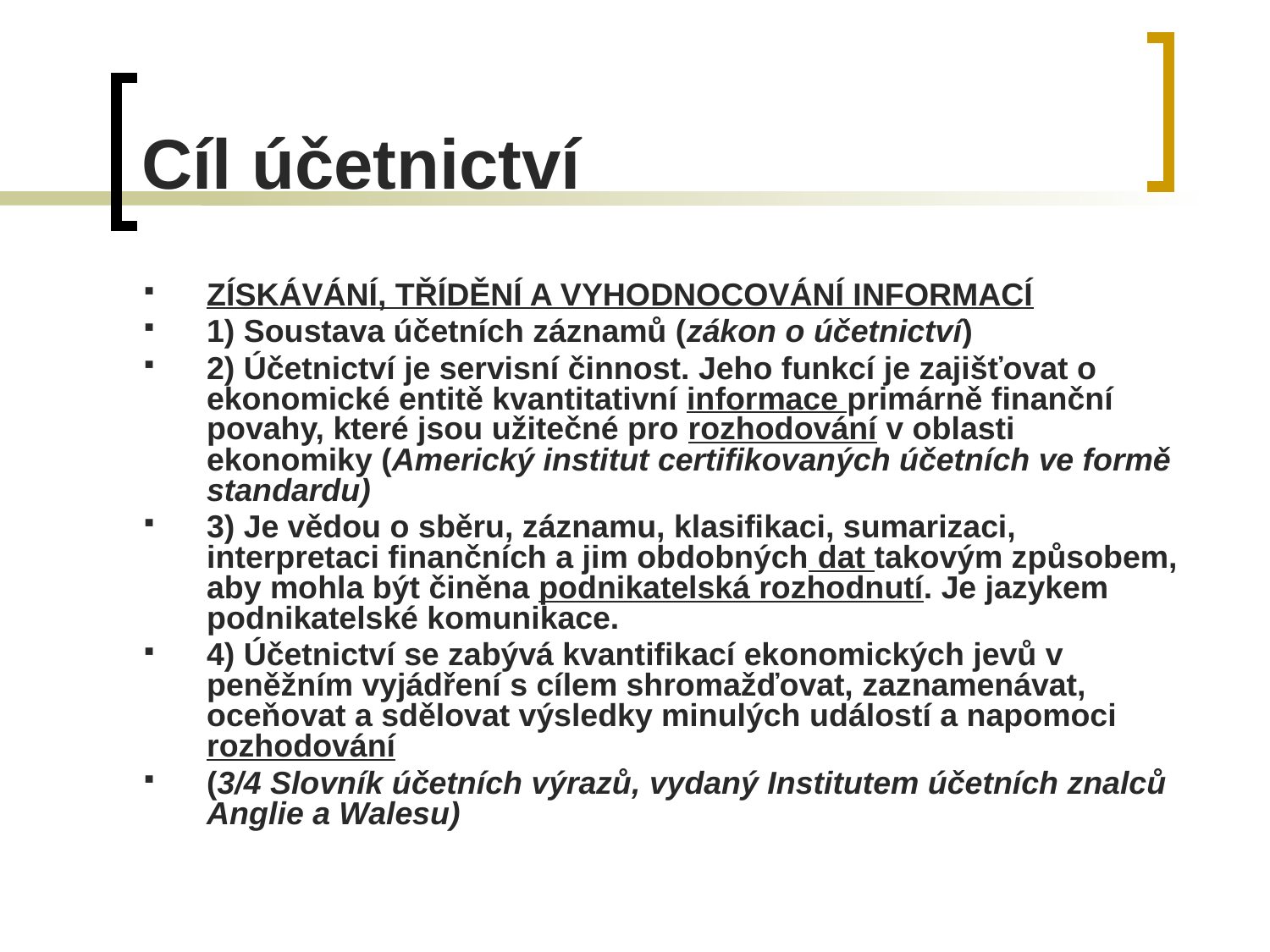

# Cíl účetnictví
ZÍSKÁVÁNÍ, TŘÍDĚNÍ A VYHODNOCOVÁNÍ INFORMACÍ
1) Soustava účetních záznamů (zákon o účetnictví)
2) Účetnictví je servisní činnost. Jeho funkcí je zajišťovat o ekonomické entitě kvantitativní informace primárně finanční povahy, které jsou užitečné pro rozhodování v oblasti ekonomiky (Americký institut certifikovaných účetních ve formě standardu)
3) Je vědou o sběru, záznamu, klasifikaci, sumarizaci, interpretaci finančních a jim obdobných dat takovým způsobem, aby mohla být činěna podnikatelská rozhodnutí. Je jazykem podnikatelské komunikace.
4) Účetnictví se zabývá kvantifikací ekonomických jevů v peněžním vyjádření s cílem shromažďovat, zaznamenávat, oceňovat a sdělovat výsledky minulých událostí a napomoci rozhodování
(3/4 Slovník účetních výrazů, vydaný Institutem účetních znalců Anglie a Walesu)